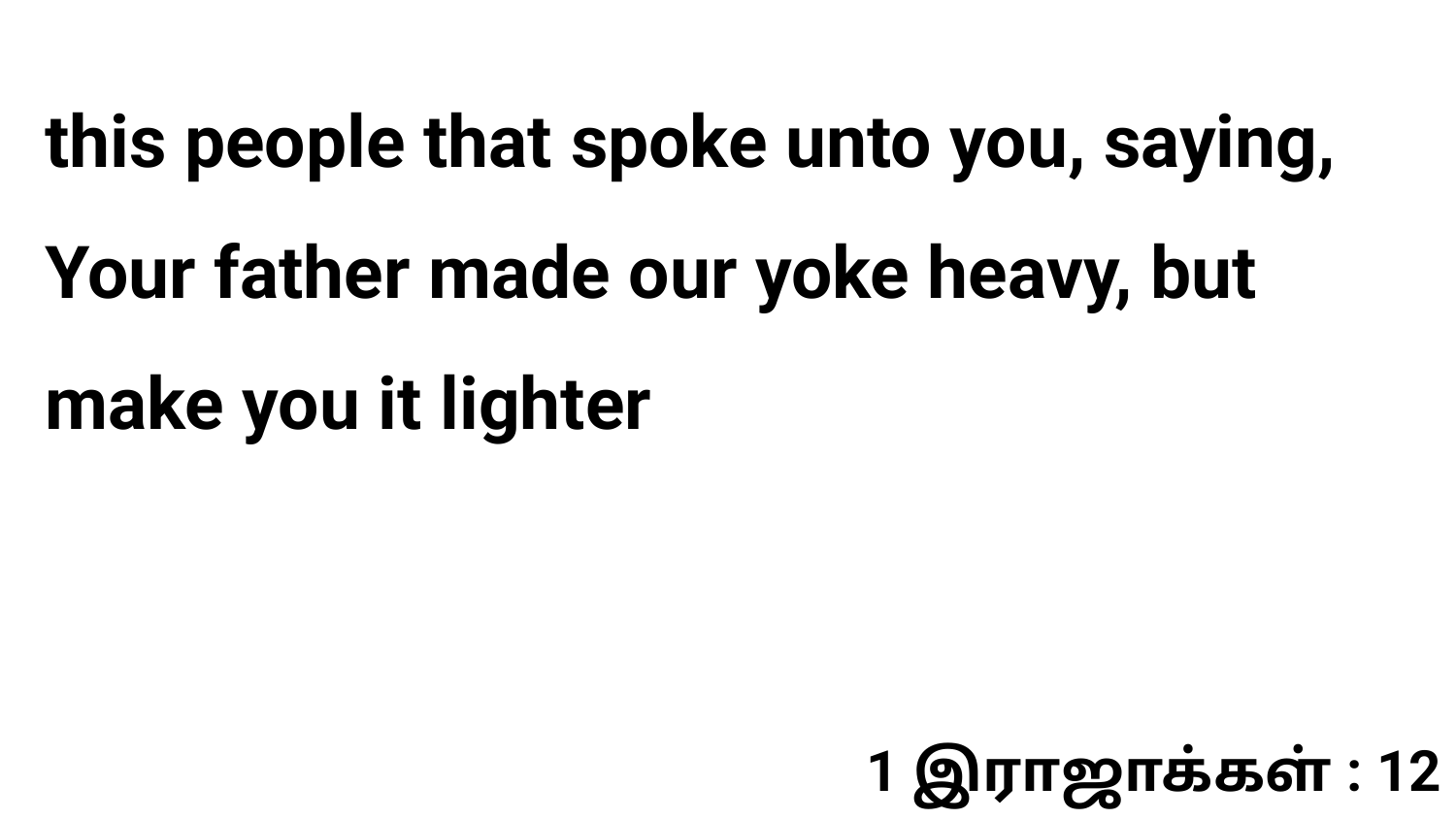

this people that spoke unto you, saying, Your father made our yoke heavy, but make you it lighter
1 இராஜாக்கள் : 12